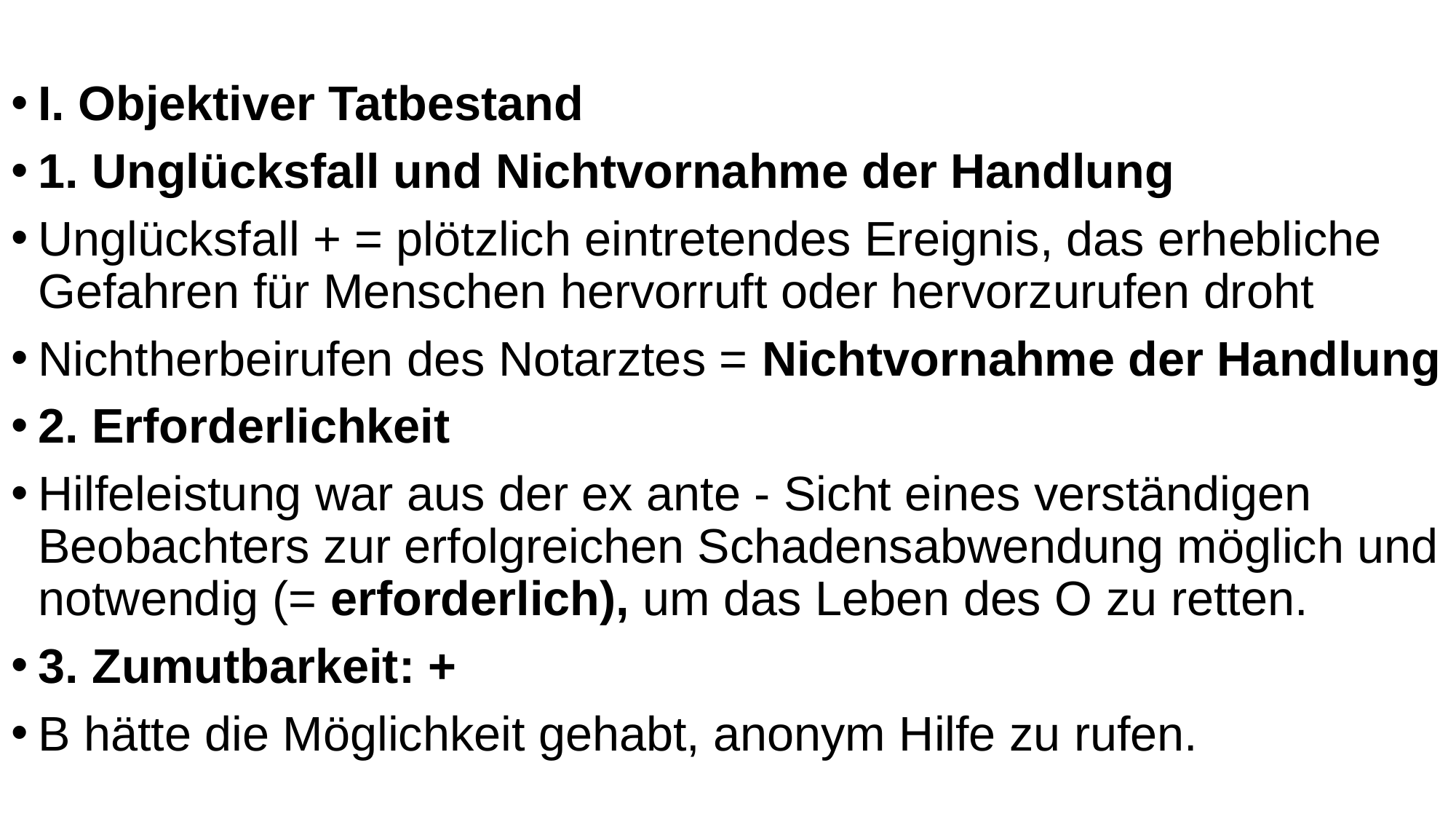

I. Objektiver Tatbestand
1. Unglücksfall und Nichtvornahme der Handlung
Unglücksfall + = plötzlich eintretendes Ereignis, das erhebliche Gefahren für Menschen hervorruft oder hervorzurufen droht
Nichtherbeirufen des Notarztes = Nichtvornahme der Handlung
2. Erforderlichkeit
Hilfeleistung war aus der ex ante - Sicht eines verständigen Beobachters zur erfolgreichen Schadensabwendung möglich und notwendig (= erforderlich), um das Leben des O zu retten.
3. Zumutbarkeit: +
B hätte die Möglichkeit gehabt, anonym Hilfe zu rufen.